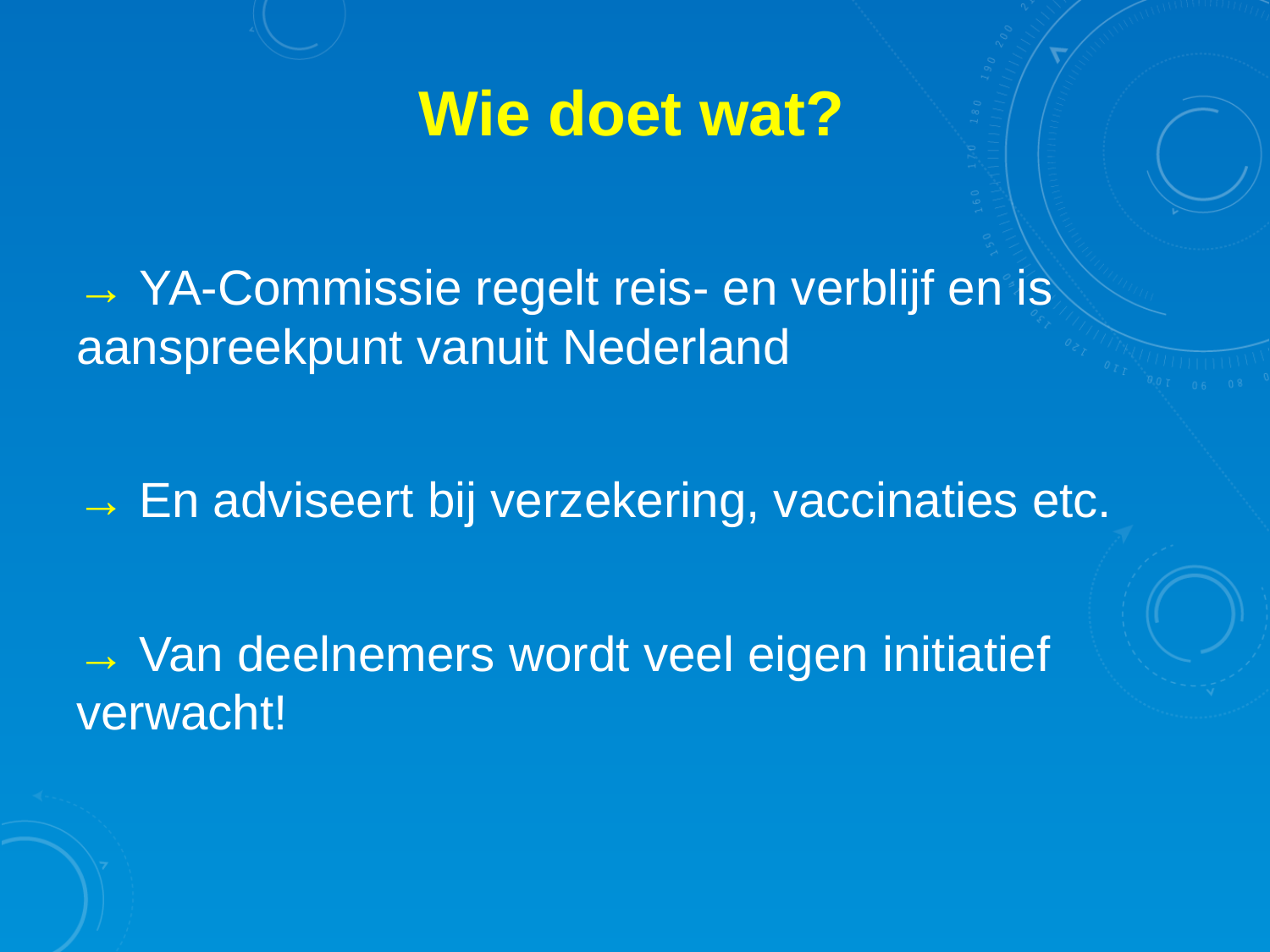

Wie doet wat?
→ YA-Commissie regelt reis- en verblijf en is 	aanspreekpunt vanuit Nederland

→ En adviseert bij verzekering, vaccinaties etc.

→ Van deelnemers wordt veel eigen initiatief 	verwacht!